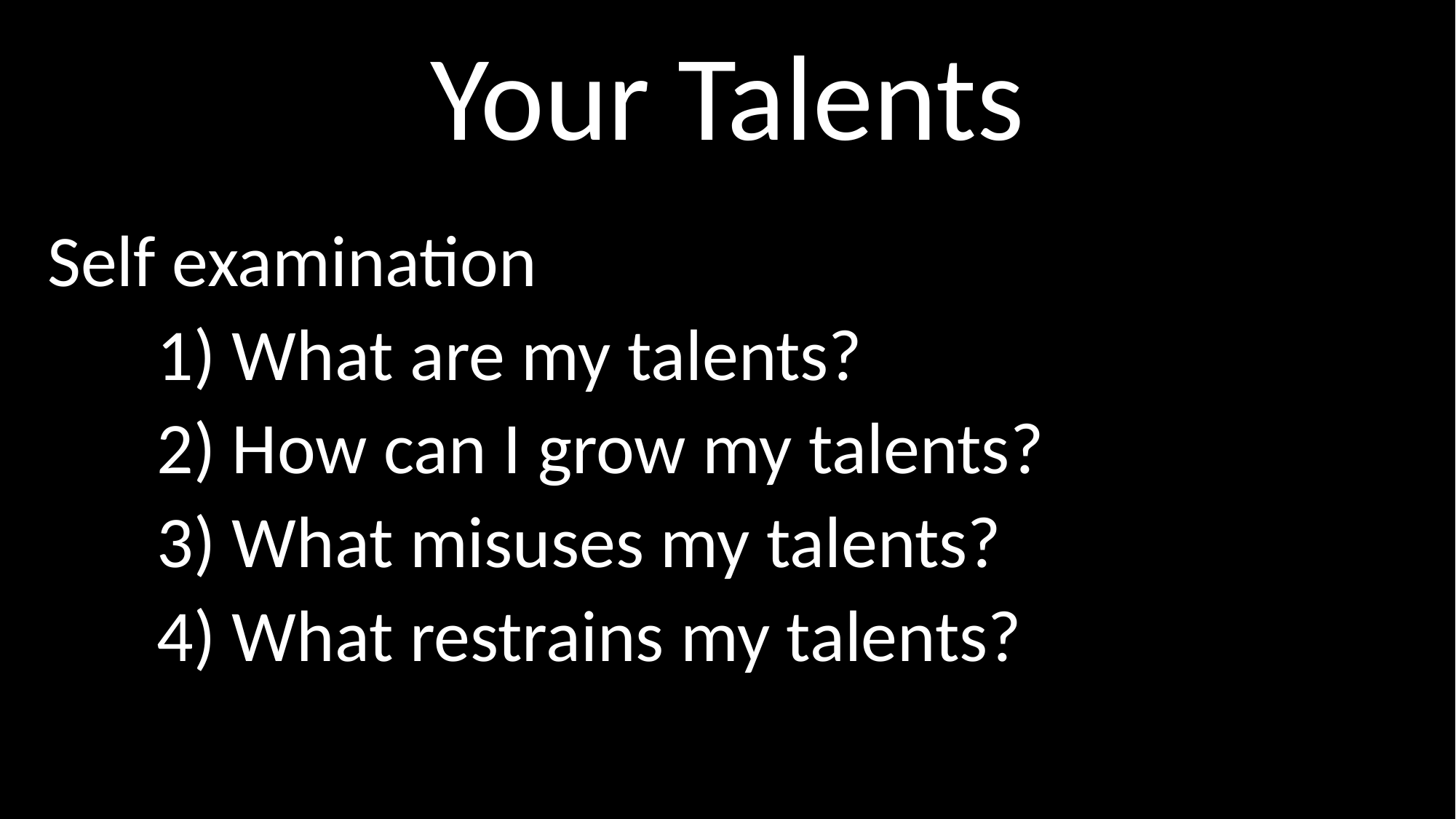

# Your Talents
Self examination
	1) What are my talents?
	2) How can I grow my talents?
	3) What misuses my talents?
	4) What restrains my talents?